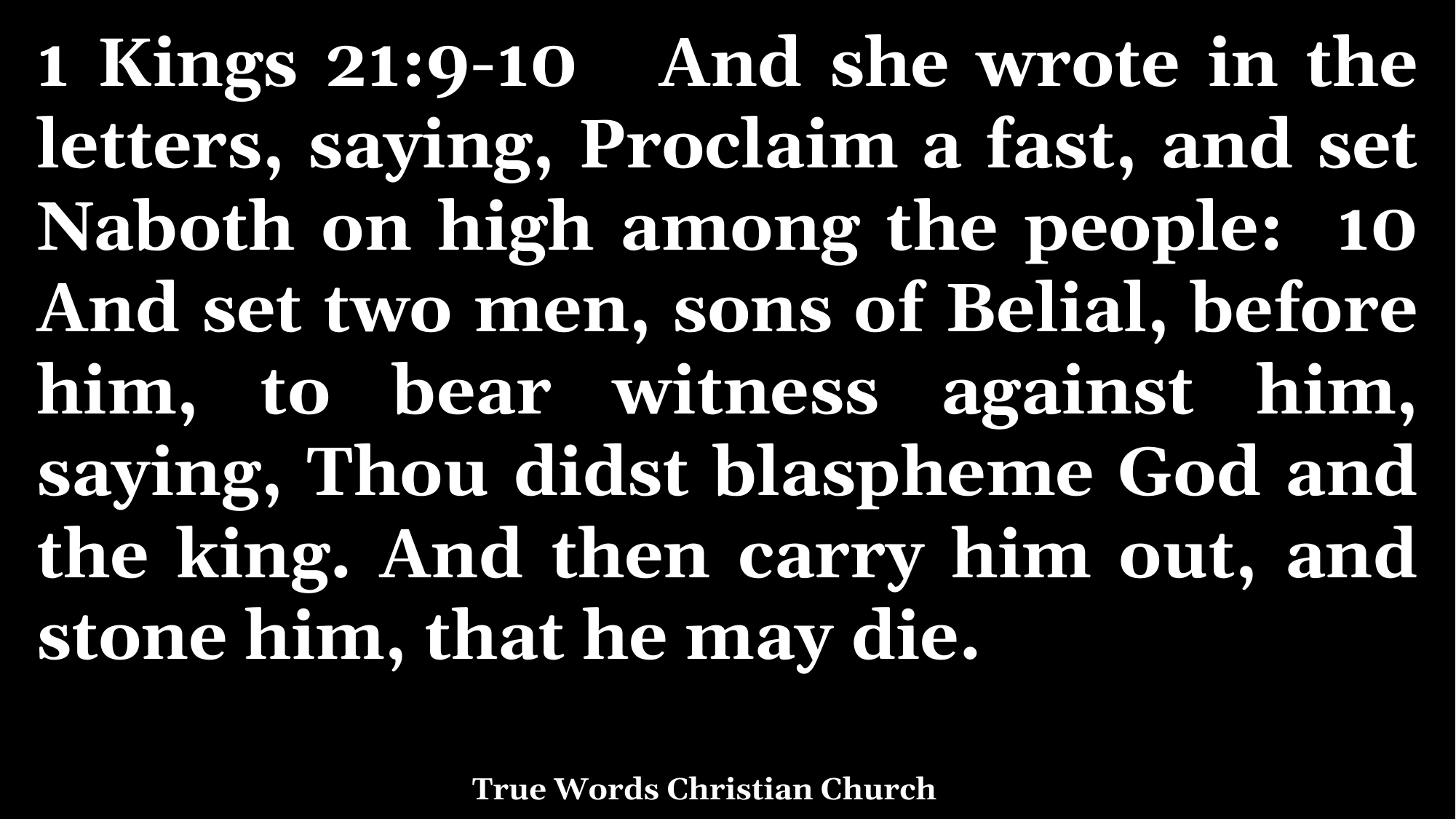

1 Kings 21:9-10   And she wrote in the letters, saying, Proclaim a fast, and set Naboth on high among the people:  10 And set two men, sons of Belial, before him, to bear witness against him, saying, Thou didst blaspheme God and the king. And then carry him out, and stone him, that he may die.
True Words Christian Church